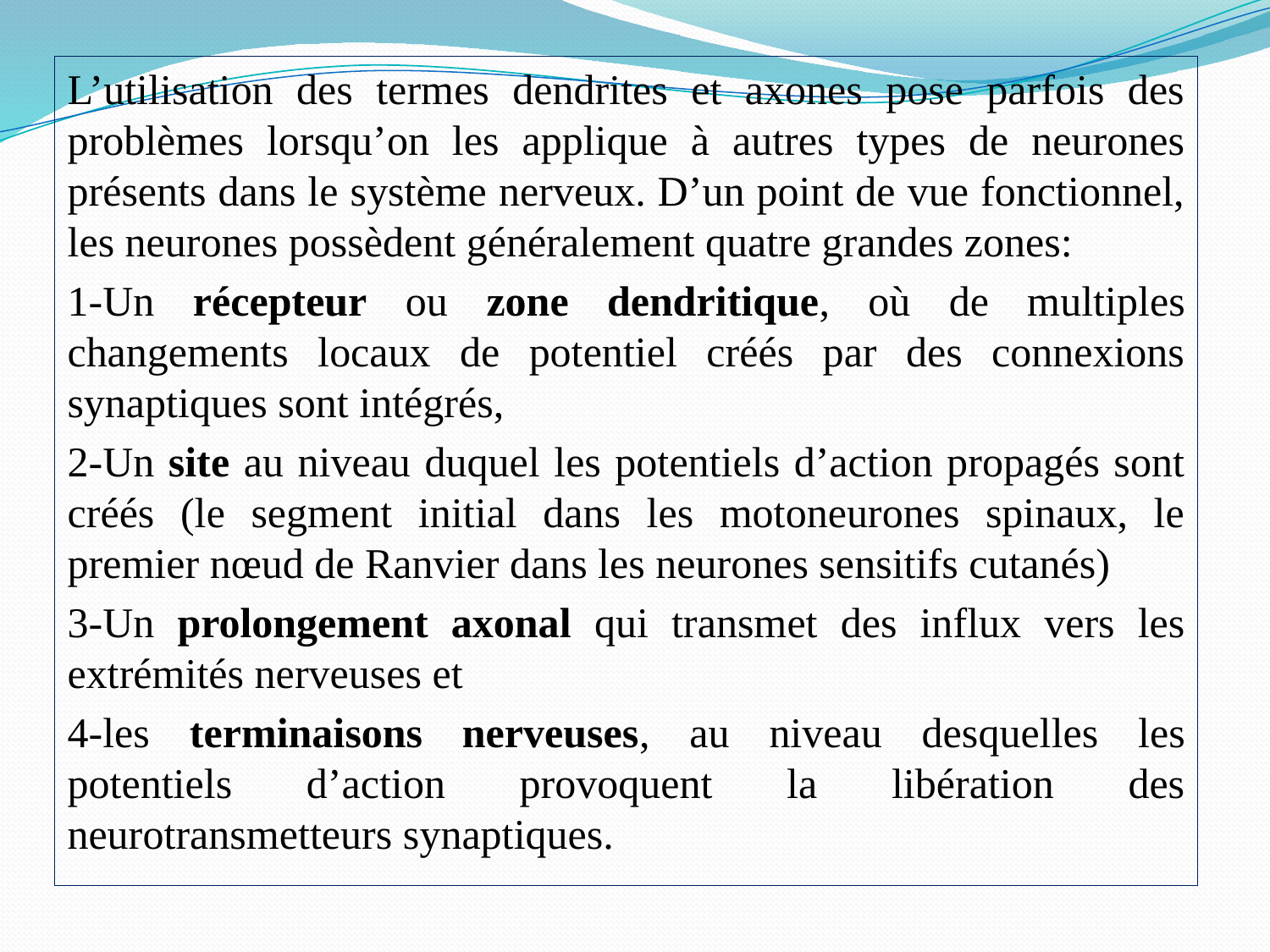

L’utilisation des termes dendrites et axones pose parfois des problèmes lorsqu’on les applique à autres types de neurones présents dans le système nerveux. D’un point de vue fonctionnel, les neurones possèdent généralement quatre grandes zones:
1-Un récepteur ou zone dendritique, où de multiples changements locaux de potentiel créés par des connexions synaptiques sont intégrés,
2-Un site au niveau duquel les potentiels d’action propagés sont créés (le segment initial dans les motoneurones spinaux, le premier nœud de Ranvier dans les neurones sensitifs cutanés)
3-Un prolongement axonal qui transmet des influx vers les extrémités nerveuses et
4-les terminaisons nerveuses, au niveau desquelles les potentiels d’action provoquent la libération des neurotransmetteurs synaptiques.